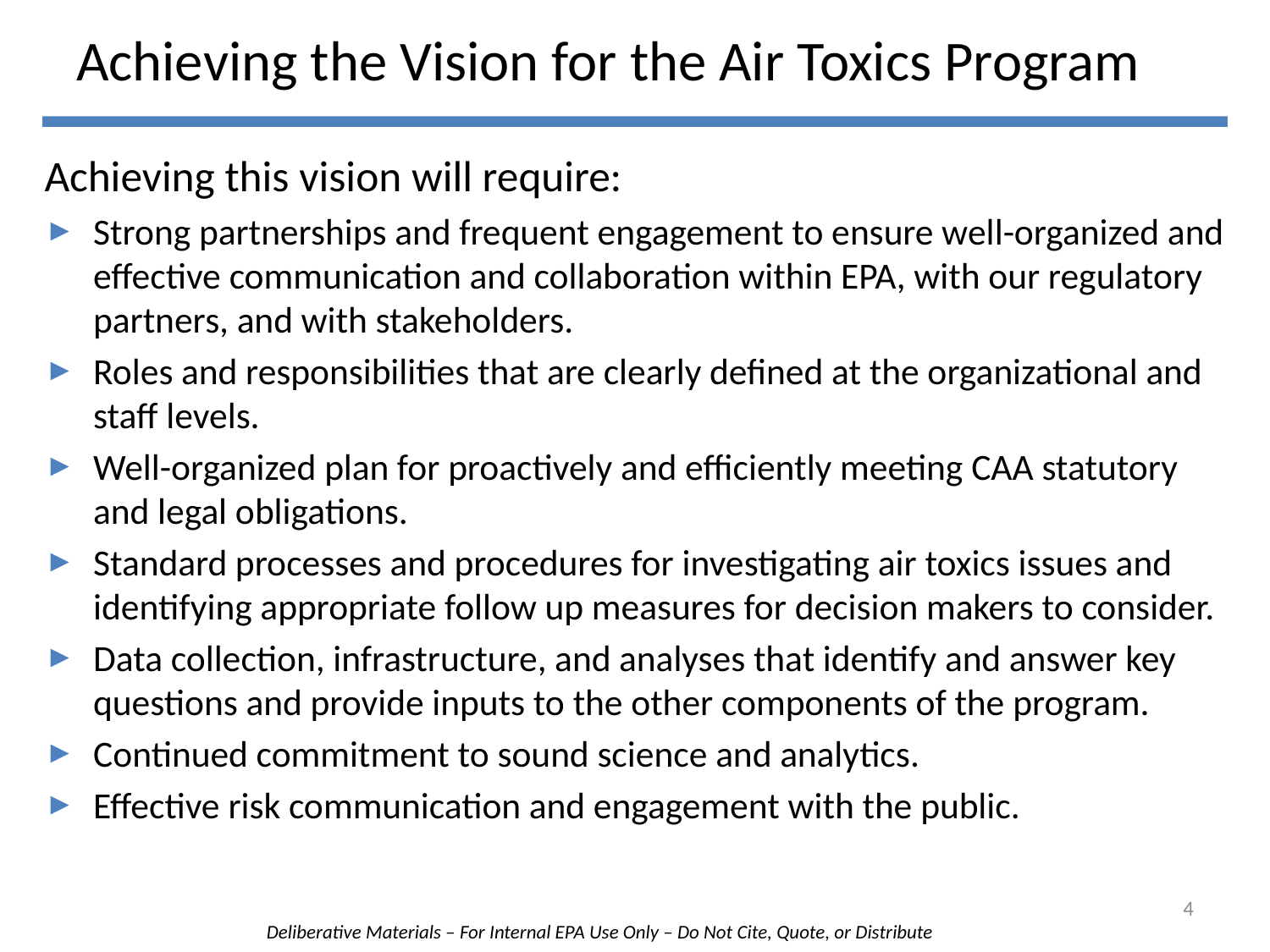

# Achieving the Vision for the Air Toxics Program
Achieving this vision will require:
Strong partnerships and frequent engagement to ensure well-organized and effective communication and collaboration within EPA, with our regulatory partners, and with stakeholders.
Roles and responsibilities that are clearly defined at the organizational and staff levels.
Well-organized plan for proactively and efficiently meeting CAA statutory and legal obligations.
Standard processes and procedures for investigating air toxics issues and identifying appropriate follow up measures for decision makers to consider.
Data collection, infrastructure, and analyses that identify and answer key questions and provide inputs to the other components of the program.
Continued commitment to sound science and analytics.
Effective risk communication and engagement with the public.
4